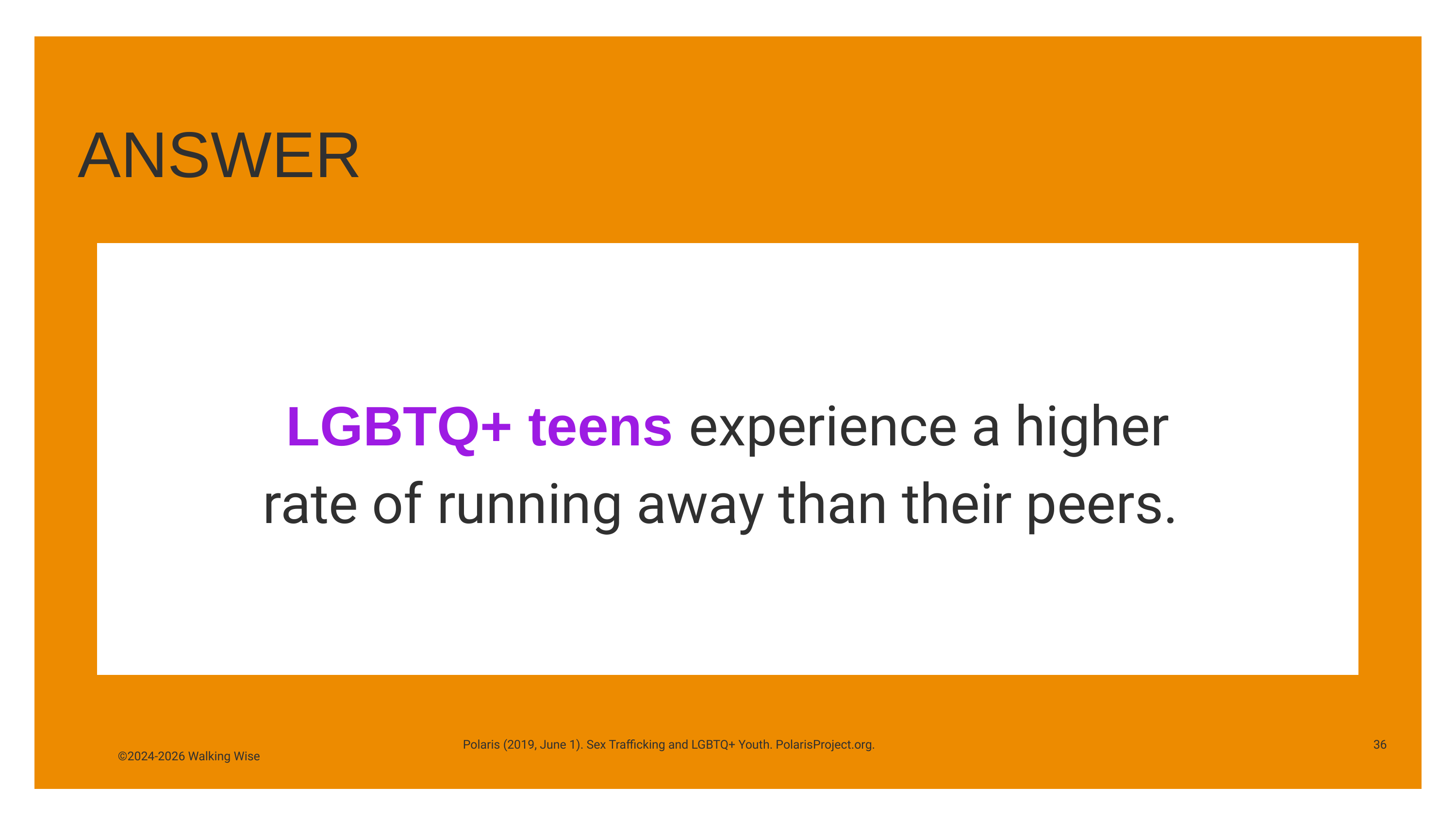

ANSWER

LGBTQ+ teens experience a higher rate of running away than their peers.
Polaris (2019, June 1). Sex Trafficking and LGBTQ+ Youth. PolarisProject.org.
36
©2024-2026 Walking Wise